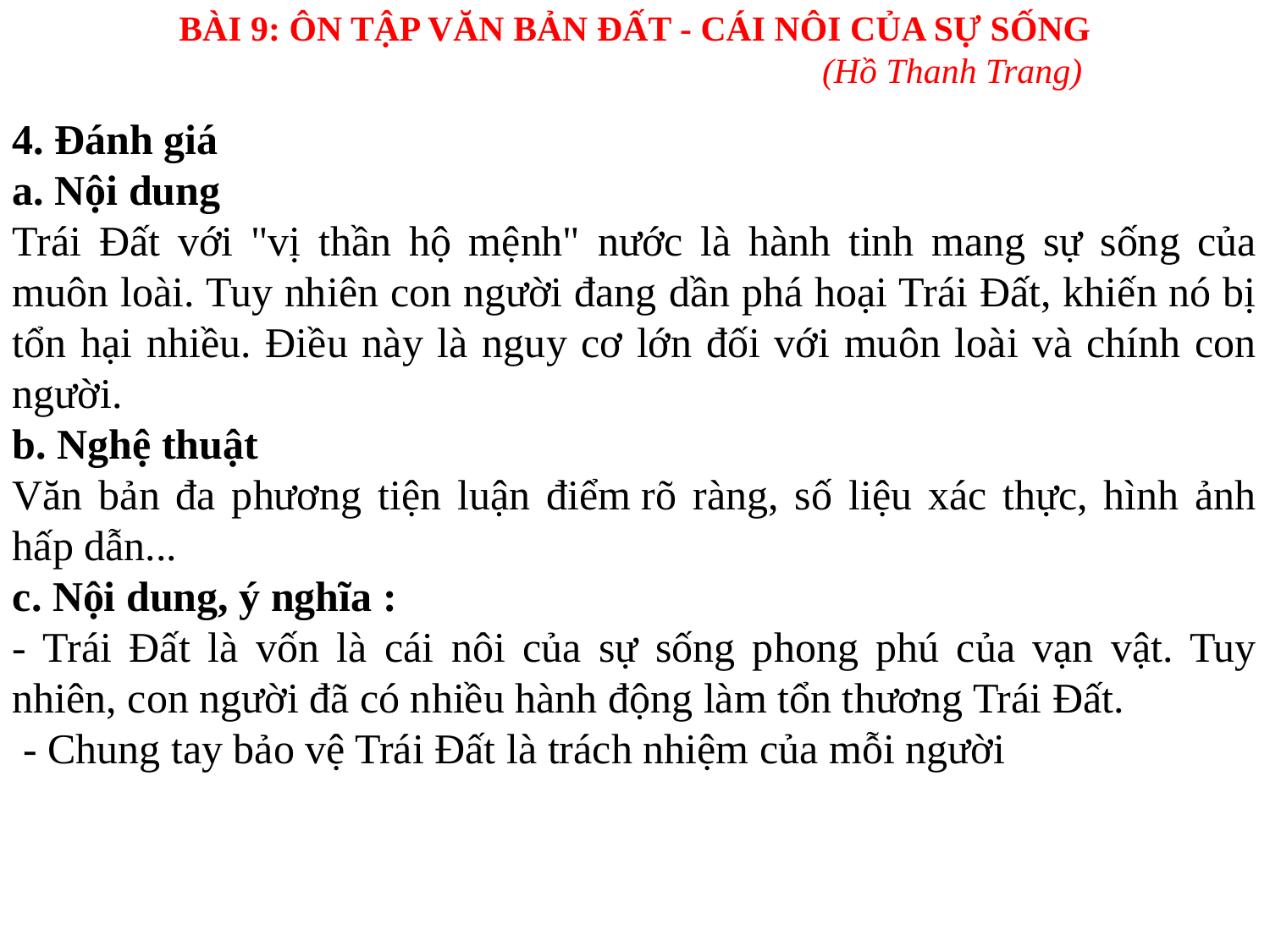

BÀI 9: ÔN TẬP VĂN BẢN ĐẤT - CÁI NÔI CỦA SỰ SỐNG
					(Hồ Thanh Trang)

4. Đánh giá
a. Nội dung
Trái Đất với "vị thần hộ mệnh" nước là hành tinh mang sự sống của muôn loài. Tuy nhiên con người đang dần phá hoại Trái Đất, khiến nó bị tổn hại nhiều. Điều này là nguy cơ lớn đối với muôn loài và chính con người.
b. Nghệ thuật
Văn bản đa phương tiện luận điểm rõ ràng, số liệu xác thực, hình ảnh hấp dẫn...
c. Nội dung, ý nghĩa :
- Trái Đất là vốn là cái nôi của sự sống phong phú của vạn vật. Tuy nhiên, con người đã có nhiều hành động làm tổn thương Trái Đất.
 - Chung tay bảo vệ Trái Đất là trách nhiệm của mỗi người